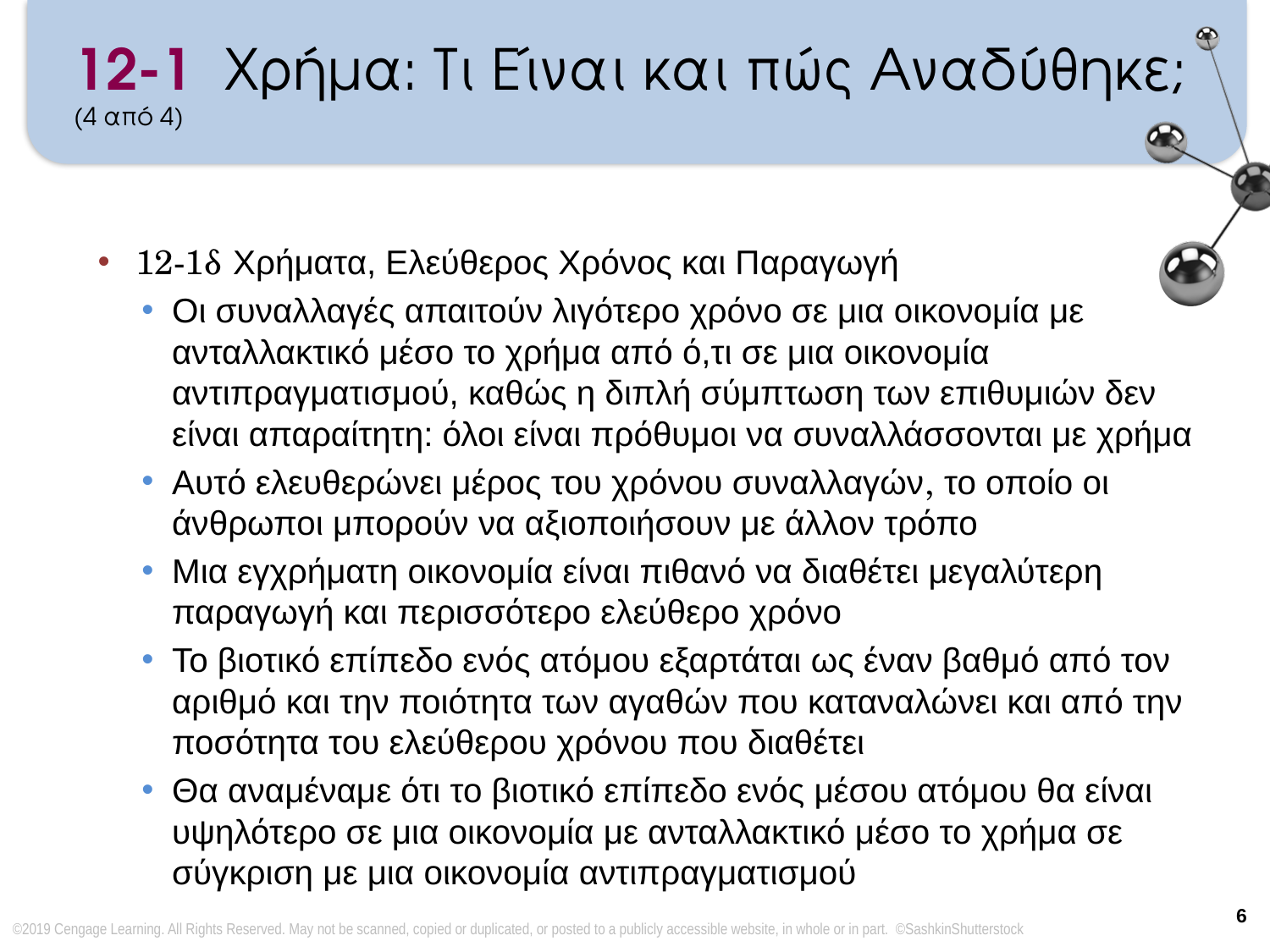

# 12-1  Χρήμα: Τι Είναι και πώς Αναδύθηκε; (4 από 4)
12-1δ Χρήματα, Ελεύθερος Χρόνος και Παραγωγή
Οι συναλλαγές απαιτούν λιγότερο χρόνο σε μια οικονομία με ανταλλακτικό μέσο το χρήμα από ό,τι σε μια οικονομία αντιπραγματισμού, καθώς η διπλή σύμπτωση των επιθυμιών δεν είναι απαραίτητη: όλοι είναι πρόθυμοι να συναλλάσσονται με χρήμα
Αυτό ελευθερώνει μέρος του χρόνου συναλλαγών, το οποίο οι άνθρωποι μπορούν να αξιοποιήσουν με άλλον τρόπο
Μια εγχρήματη οικονομία είναι πιθανό να διαθέτει μεγαλύτερη παραγωγή και περισσότερο ελεύθερο χρόνο
Το βιοτικό επίπεδο ενός ατόμου εξαρτάται ως έναν βαθμό από τον αριθμό και την ποιότητα των αγαθών που καταναλώνει και από την ποσότητα του ελεύθερου χρόνου που διαθέτει
Θα αναμέναμε ότι το βιοτικό επίπεδο ενός μέσου ατόμου θα είναι υψηλότερο σε μια οικονομία με ανταλλακτικό μέσο το χρήμα σε σύγκριση με μια οικονομία αντιπραγματισμού

6